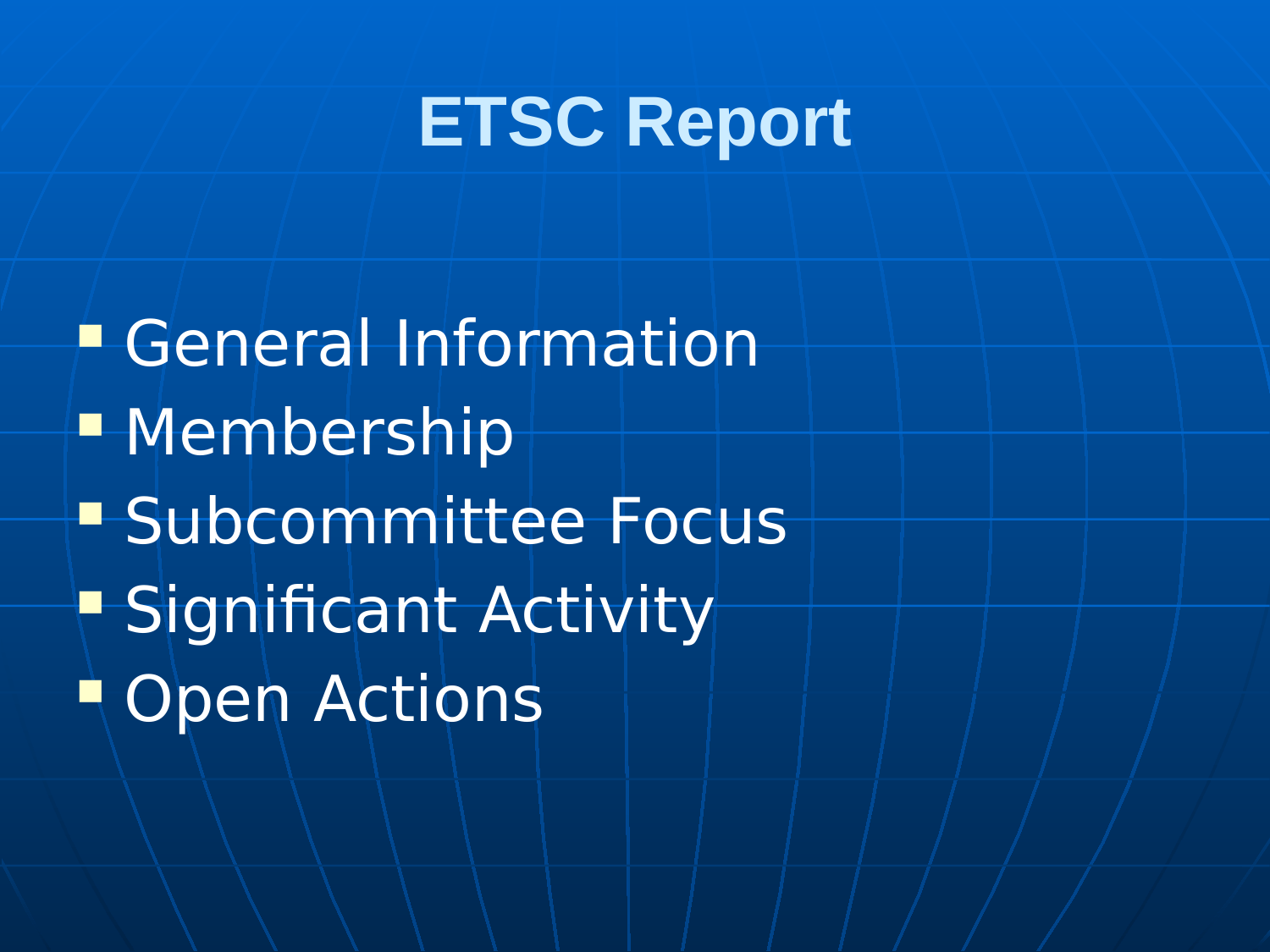

# ETSC Report
General Information
Membership
Subcommittee Focus
Significant Activity
Open Actions